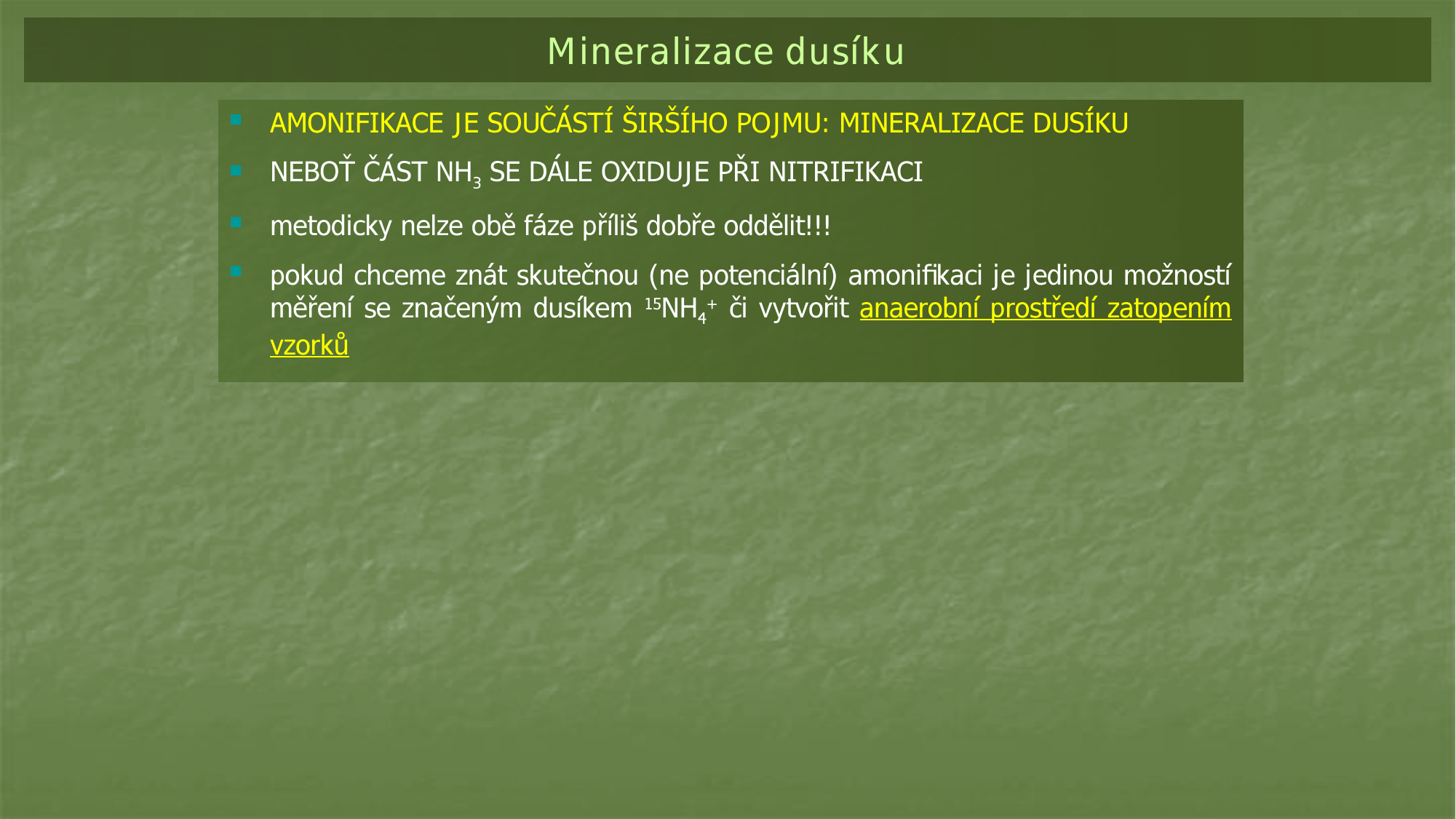

# Mineralizace dusíku
AMONIFIKACE JE SOUČÁSTÍ ŠIRŠÍHO POJMU: MINERALIZACE DUSÍKU
NEBOŤ ČÁST NH3 SE DÁLE OXIDUJE PŘI NITRIFIKACI
metodicky nelze obě fáze příliš dobře oddělit!!!
pokud chceme znát skutečnou (ne potenciální) amonifikaci je jedinou možností měření se značeným dusíkem 15NH4+ či vytvořit anaerobní prostředí zatopením vzorků